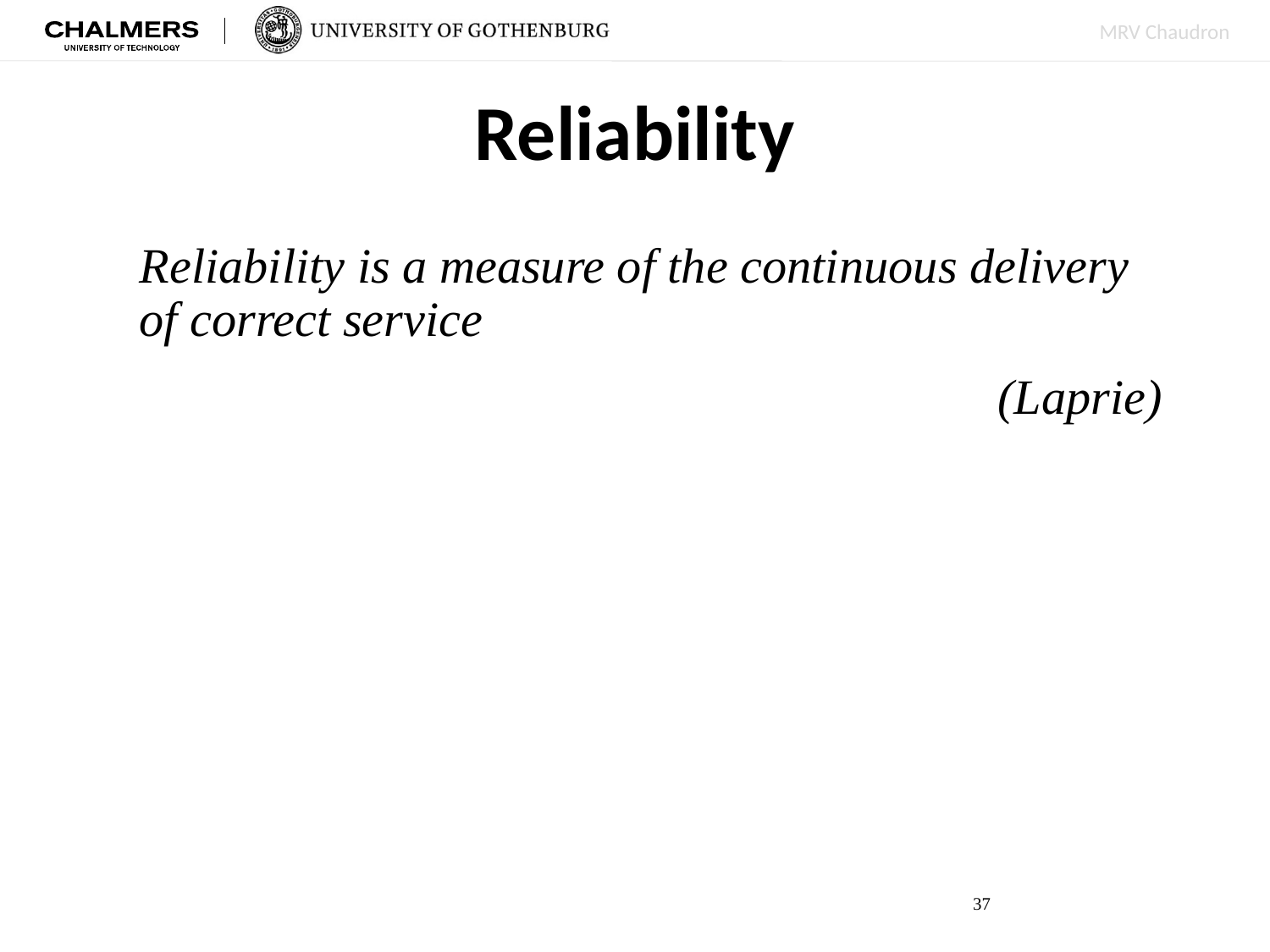

# Reliability

Reliability is a measure of the continuous delivery of correct service
(Laprie)
37